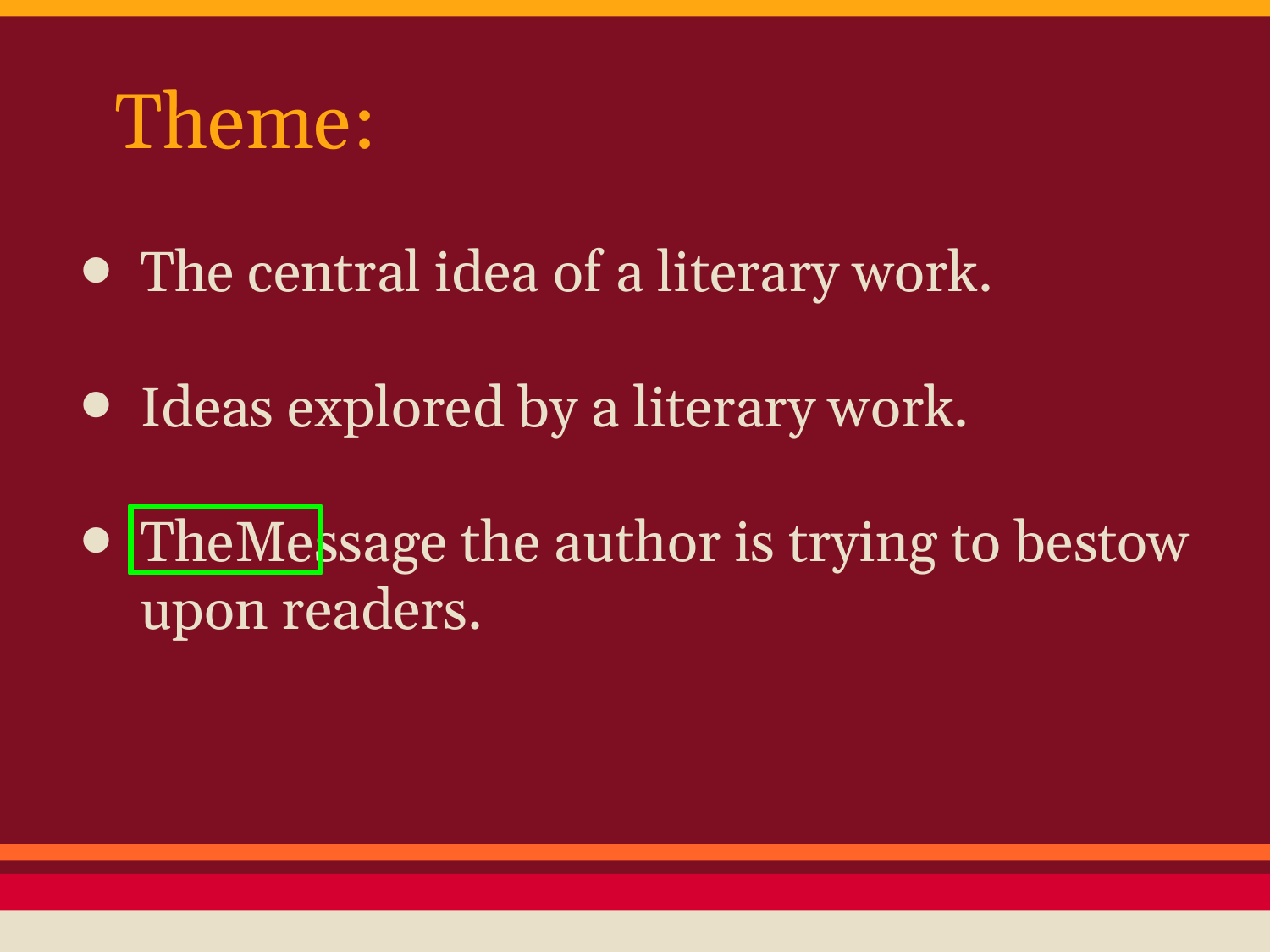

# Theme:
The central idea of a literary work.

Ideas explored by a literary work.

TheMessage the author is trying to bestow upon readers.